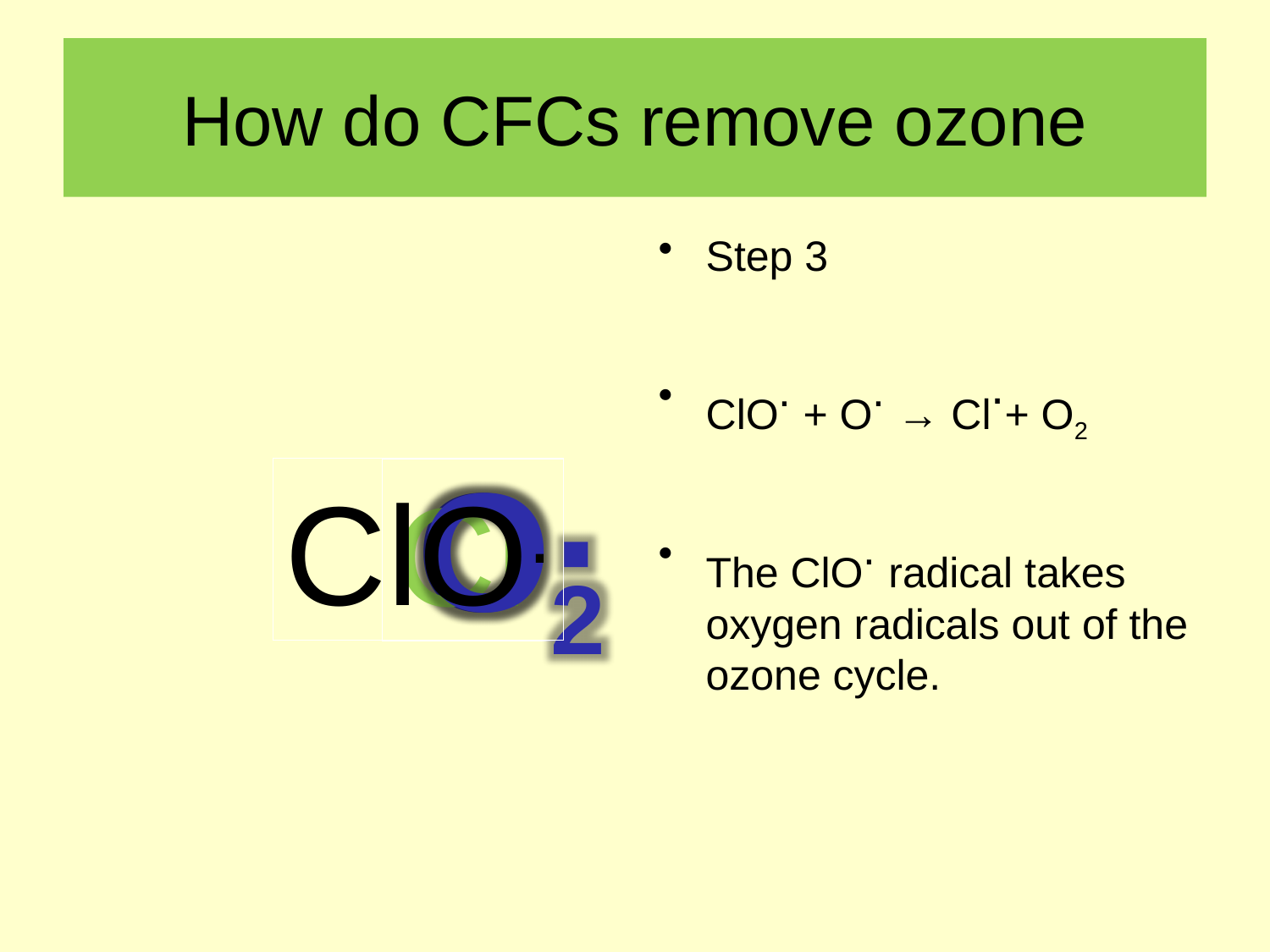

# How do CFCs remove ozone
Step 3

ClO. + O. → Cl.+ O2

The ClO. radical takes oxygen radicals out of the ozone cycle.

O·
O2
ClO.
Cl.